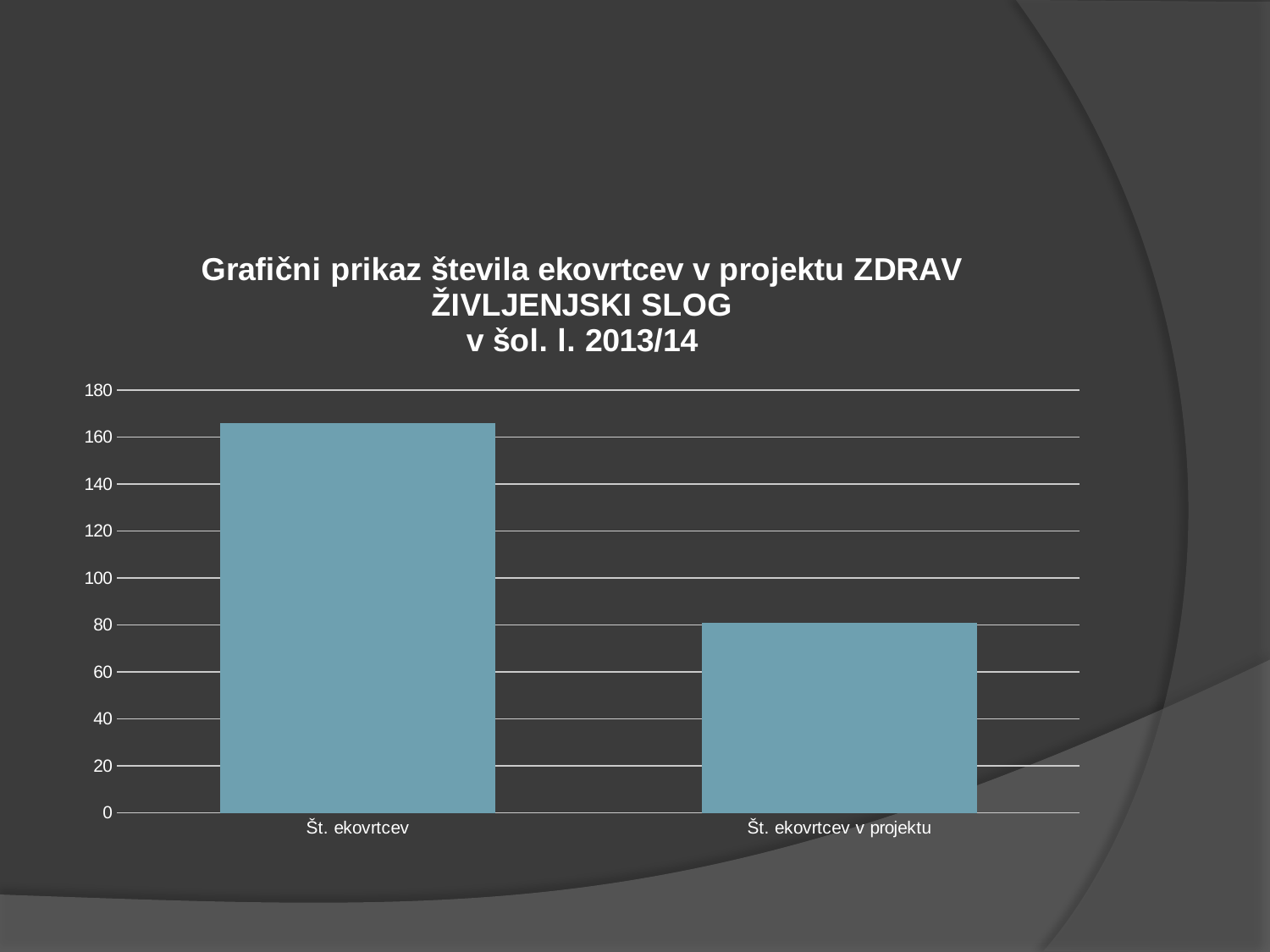

#

### Chart: Grafični prikaz števila ekovrtcev v projektu ZDRAV ŽIVLJENJSKI SLOG
v šol. l. 2013/14

| Category |  |
|---|---|
| Št. ekovrtcev | 166.0 |
| Št. ekovrtcev v projektu | 81.0 |